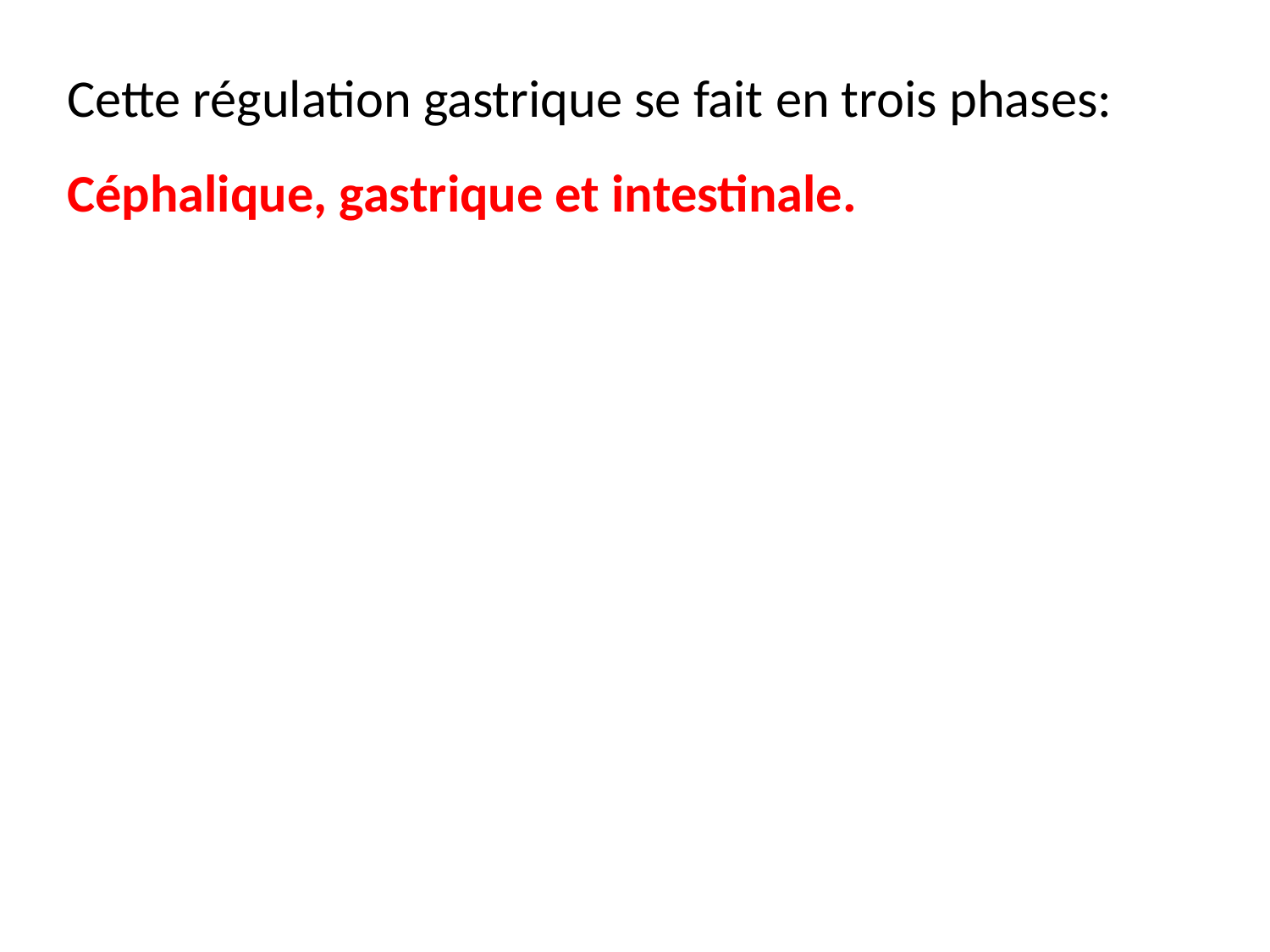

Cette régulation gastrique se fait en trois phases:
Céphalique, gastrique et intestinale.